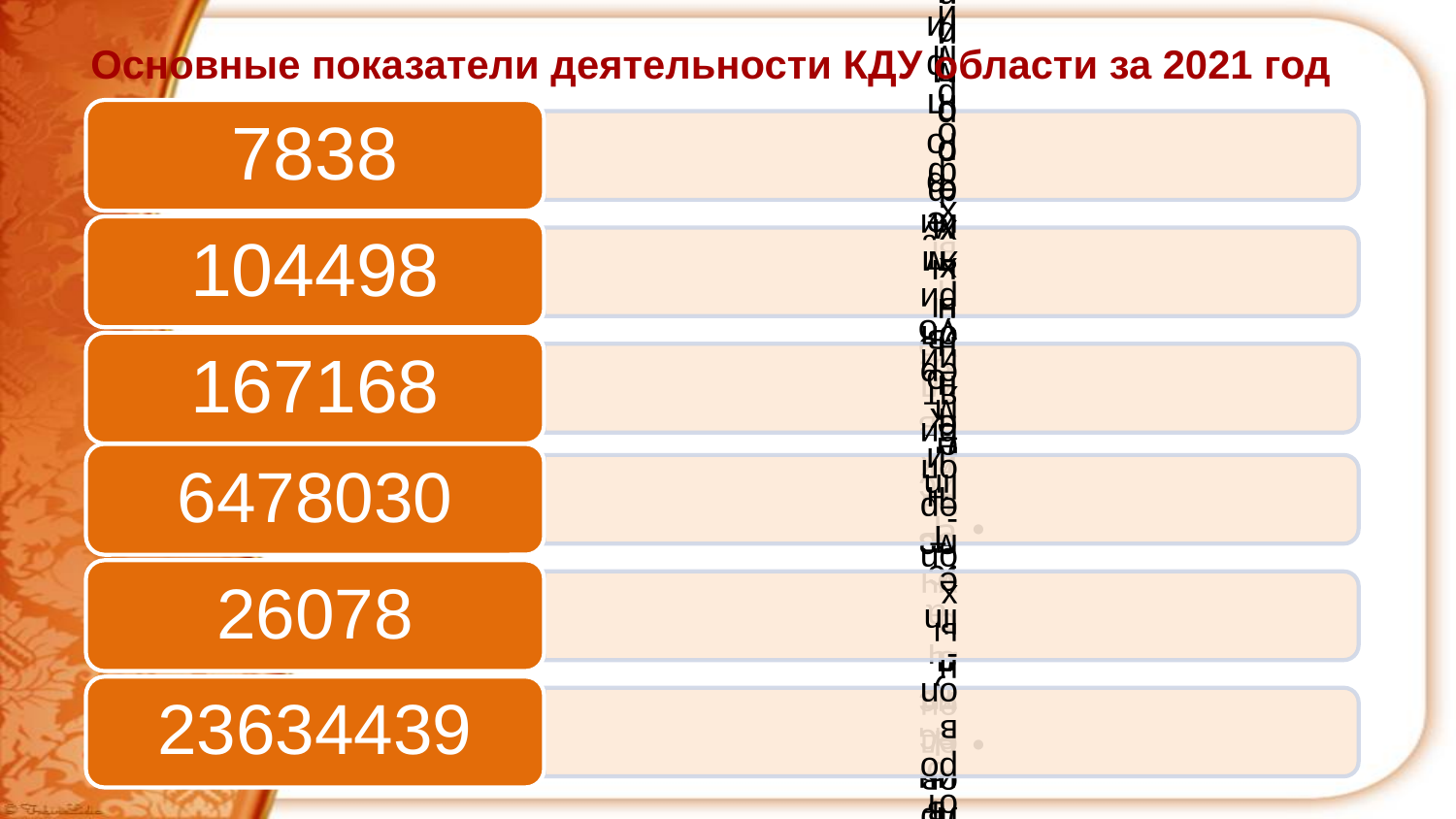

Число клубных формирований

Число участников клубных формирований

Количество проведенных мероприятий

7838

104498

167168
Основные показатели деятельности КДУ области за 2021 год

Количество участников мероприятий

Количество проведенных on-line мероприятий

Количество просмотров on-line мероприятий

6478030

26078

23634439